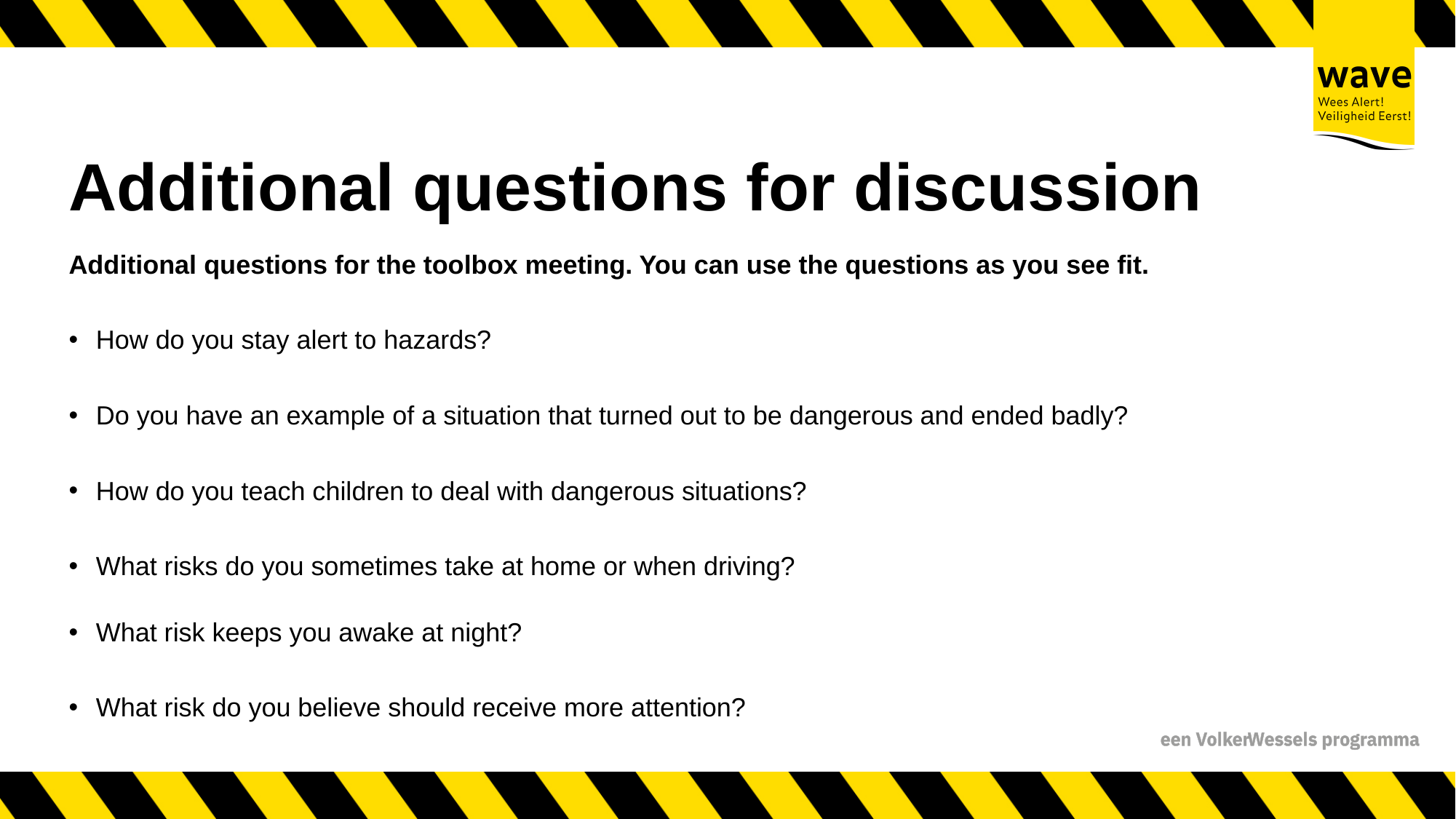

# Additional questions for discussion
Additional questions for the toolbox meeting. You can use the questions as you see fit.

How do you stay alert to hazards?

Do you have an example of a situation that turned out to be dangerous and ended badly?

How do you teach children to deal with dangerous situations?

What risks do you sometimes take at home or when driving?
What risk keeps you awake at night?

What risk do you believe should receive more attention?